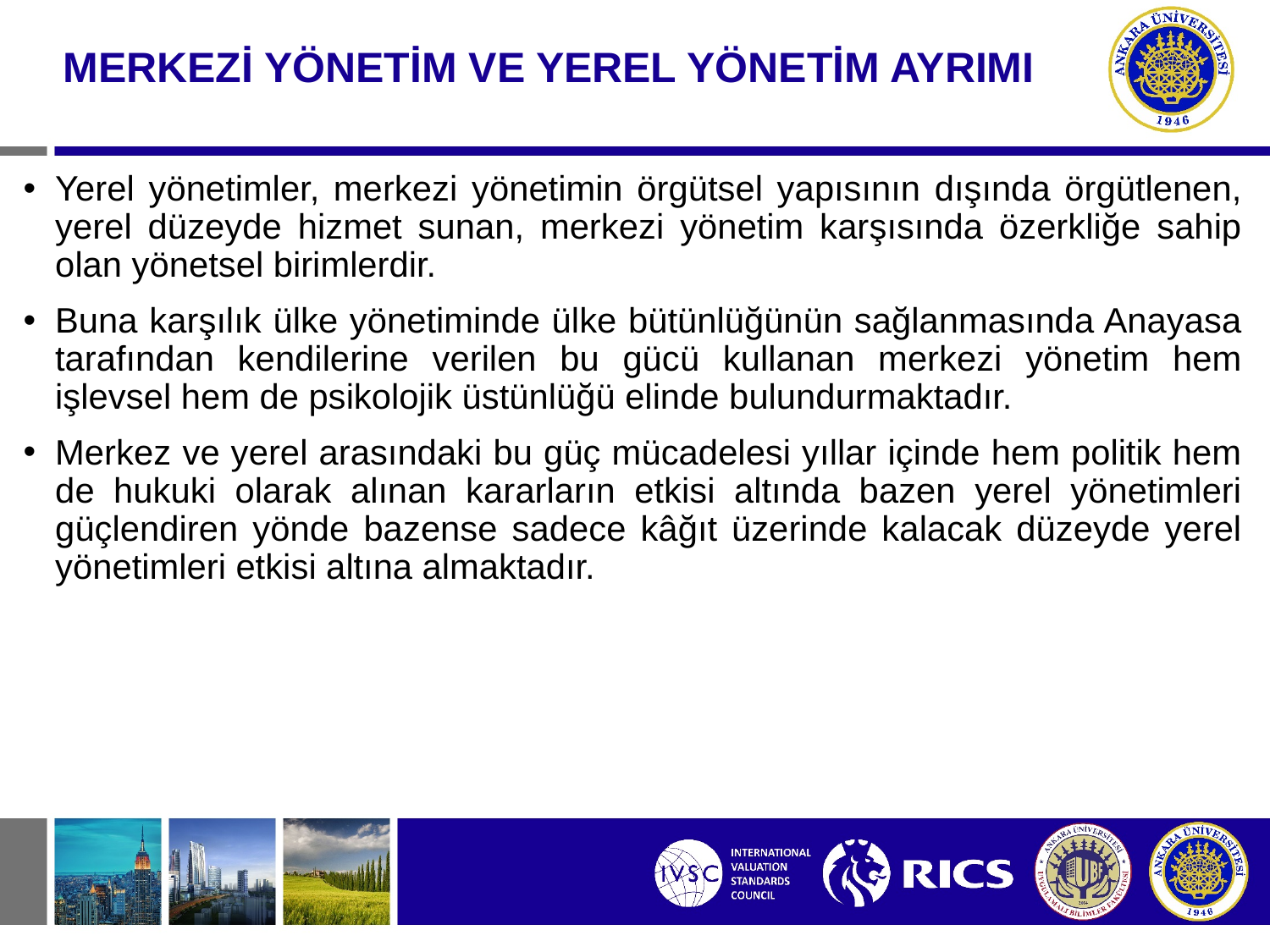

# MERKEZİ YÖNETİM VE YEREL YÖNETİM AYRIMI
Yerel yönetimler, merkezi yönetimin örgütsel yapısının dışında örgütlenen, yerel düzeyde hizmet sunan, merkezi yönetim karşısında özerkliğe sahip olan yönetsel birimlerdir.
Buna karşılık ülke yönetiminde ülke bütünlüğünün sağlanmasında Anayasa tarafından kendilerine verilen bu gücü kullanan merkezi yönetim hem işlevsel hem de psikolojik üstünlüğü elinde bulundurmaktadır.
Merkez ve yerel arasındaki bu güç mücadelesi yıllar içinde hem politik hem de hukuki olarak alınan kararların etkisi altında bazen yerel yönetimleri güçlendiren yönde bazense sadece kâğıt üzerinde kalacak düzeyde yerel yönetimleri etkisi altına almaktadır.